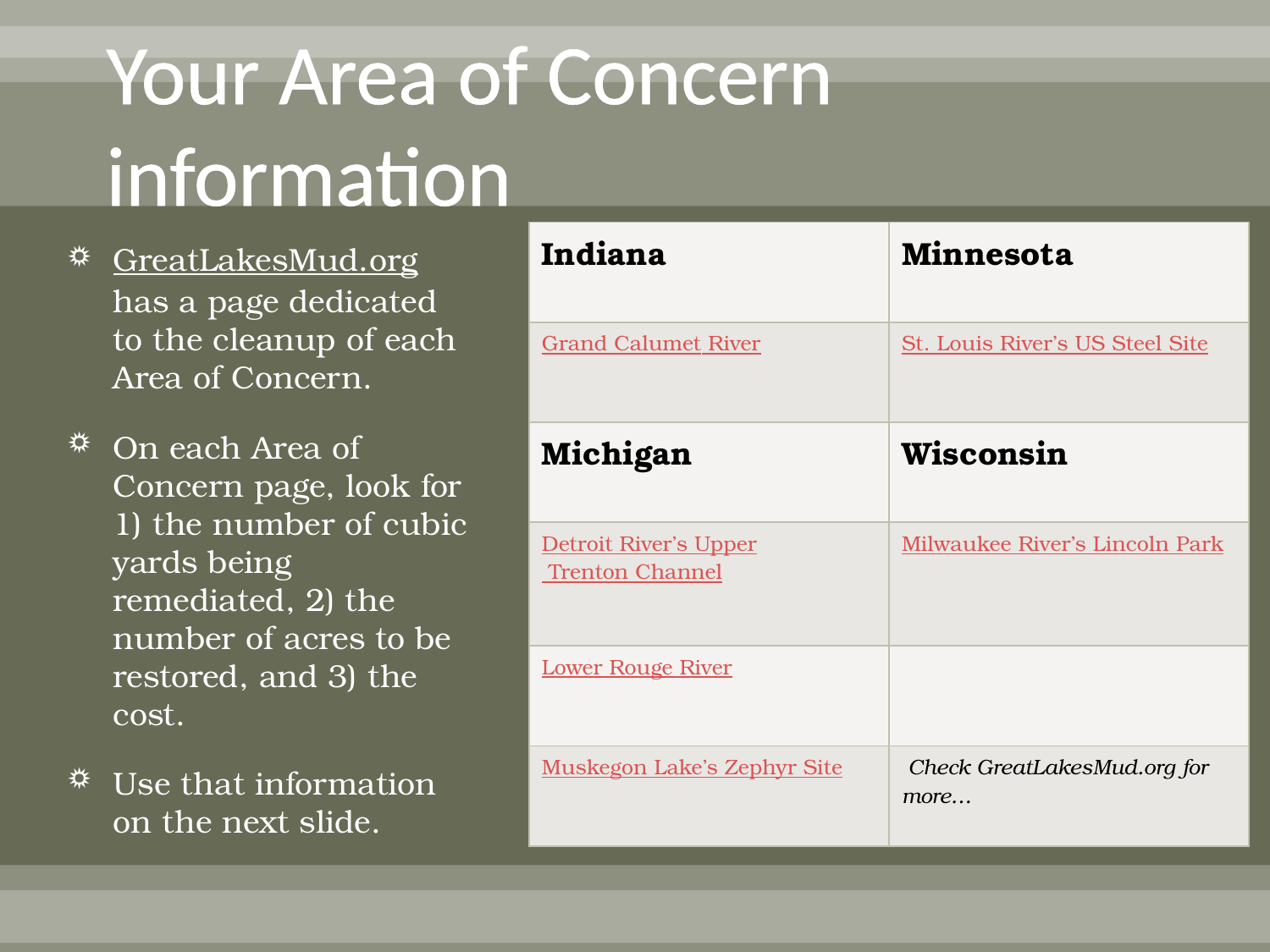

# Your Area of Concern information
| Indiana | Minnesota |
| --- | --- |
| Grand Calumet River | St. Louis River’s US Steel Site |
| Michigan | Wisconsin |
| Detroit River’s Upper Trenton Channel | Milwaukee River’s Lincoln Park |
| Lower Rouge River |  |
| Muskegon Lake’s Zephyr Site | Check GreatLakesMud.org for more… |
GreatLakesMud.org has a page dedicated to the cleanup of each Area of Concern.
On each Area of Concern page, look for 1) the number of cubic yards being remediated, 2) the number of acres to be restored, and 3) the cost.
Use that information on the next slide.